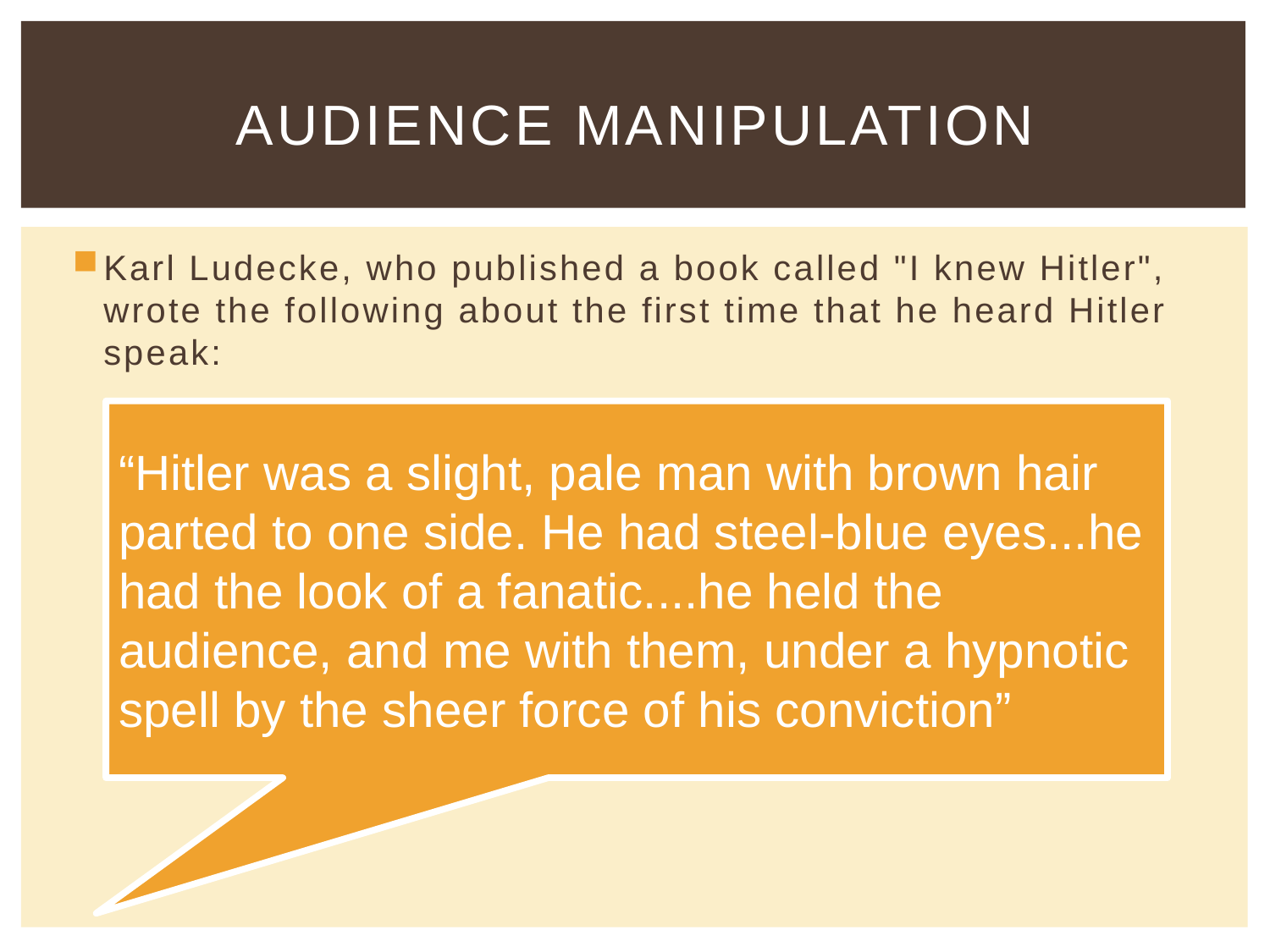

# Audience Manipulation
Karl Ludecke, who published a book called "I knew Hitler", wrote the following about the first time that he heard Hitler speak:

“Hitler was a slight, pale man with brown hair parted to one side. He had steel-blue eyes...he had the look of a fanatic....he held the audience, and me with them, under a hypnotic spell by the sheer force of his conviction”